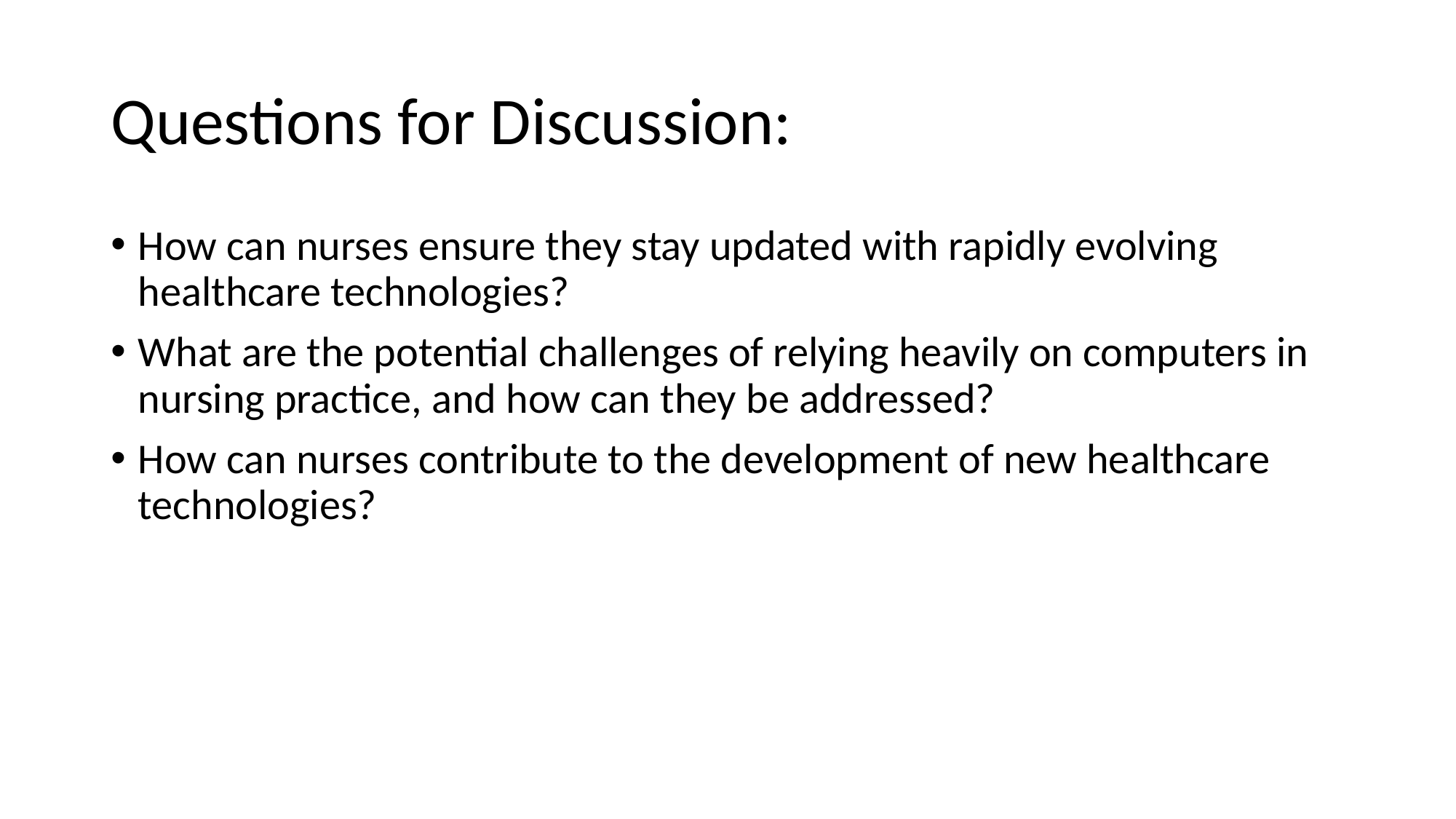

# Questions for Discussion:
How can nurses ensure they stay updated with rapidly evolving healthcare technologies?
What are the potential challenges of relying heavily on computers in nursing practice, and how can they be addressed?
How can nurses contribute to the development of new healthcare technologies?